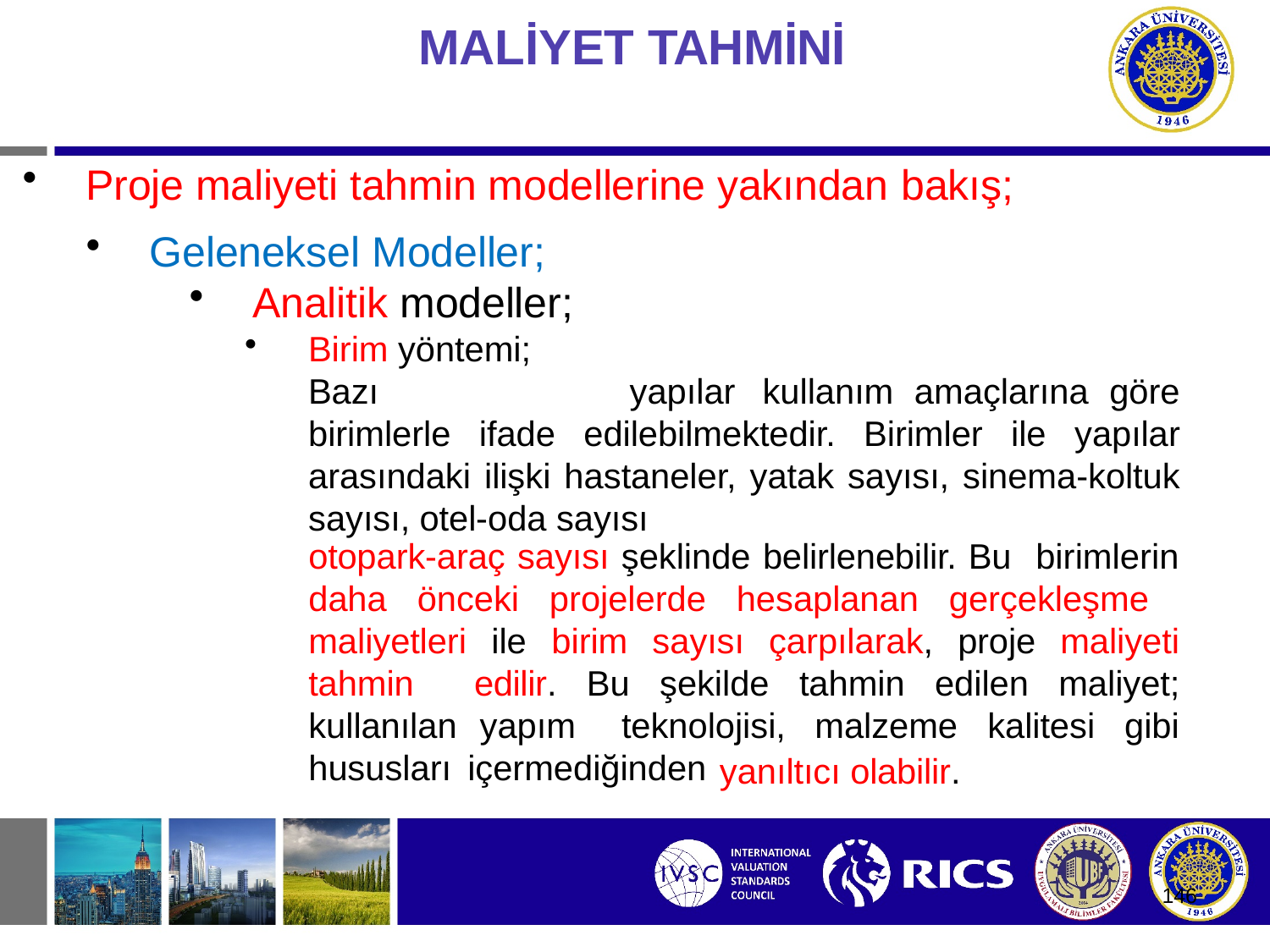

# MALİYET TAHMİNİ
Proje maliyeti tahmin modellerine yakından bakış;
Geleneksel Modeller;
Analitik modeller;
Birim yöntemi;
Bazı	yapılar	kullanım amaçlarına göre birimlerle ifade edilebilmektedir. Birimler ile yapılar arasındaki ilişki hastaneler, yatak sayısı, sinema-koltuk sayısı, otel-oda sayısı
otopark-araç sayısı şeklinde belirlenebilir. Bu  birimlerin daha önceki projelerde hesaplanan gerçekleşme  maliyetleri ile birim sayısı çarpılarak, proje maliyeti tahmin  edilir. Bu şekilde tahmin edilen maliyet; kullanılan yapım  teknolojisi, malzeme kalitesi gibi hususları içermediğinden
yanıltıcı olabilir.
146